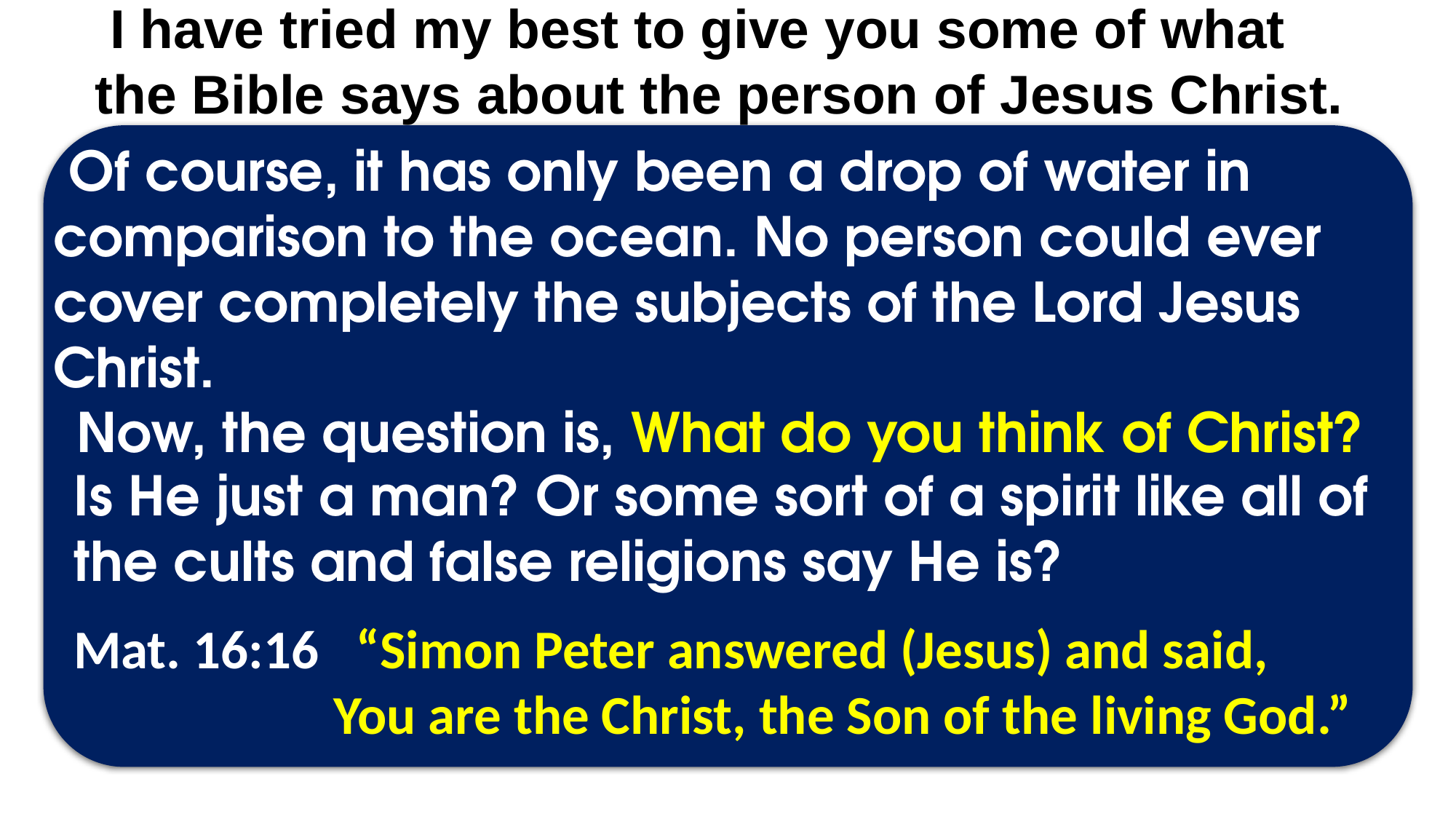

I have tried my best to give you some of what the Bible says about the person of Jesus Christ.

 Of course, it has only been a drop of water in comparison to the ocean. No person could ever cover completely the subjects of the Lord Jesus Christ.
 Now, the question is, What do you think of Christ?
Is He just a man? Or some sort of a spirit like all of the cults and false religions say He is?
Mat. 16:16   “Simon Peter answered (Jesus) and said,
                     You are the Christ, the Son of the living God.”